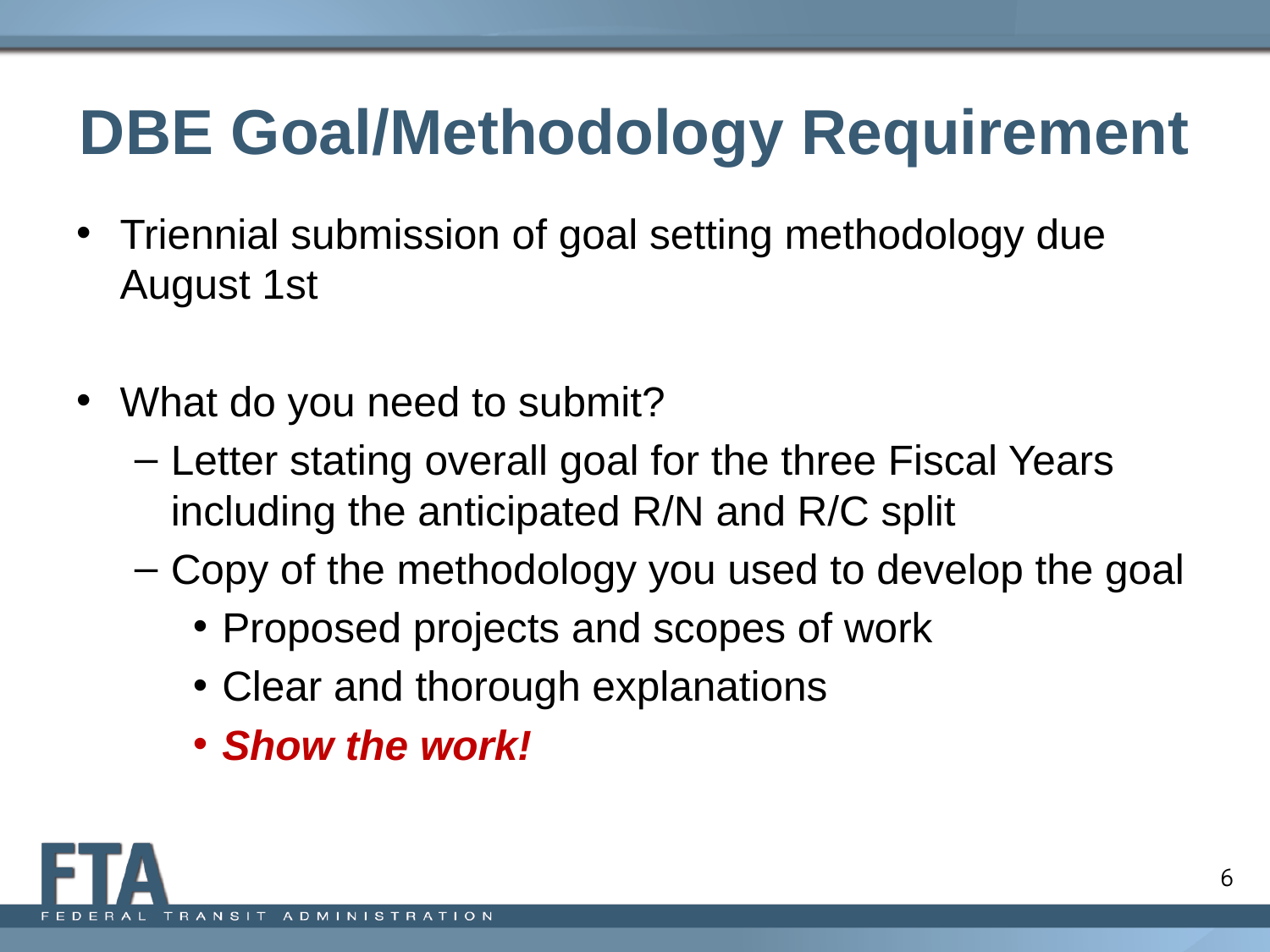

# DBE Goal/Methodology Requirement
Triennial submission of goal setting methodology due August 1st

What do you need to submit?
Letter stating overall goal for the three Fiscal Years including the anticipated R/N and R/C split
Copy of the methodology you used to develop the goal
Proposed projects and scopes of work
Clear and thorough explanations
Show the work!